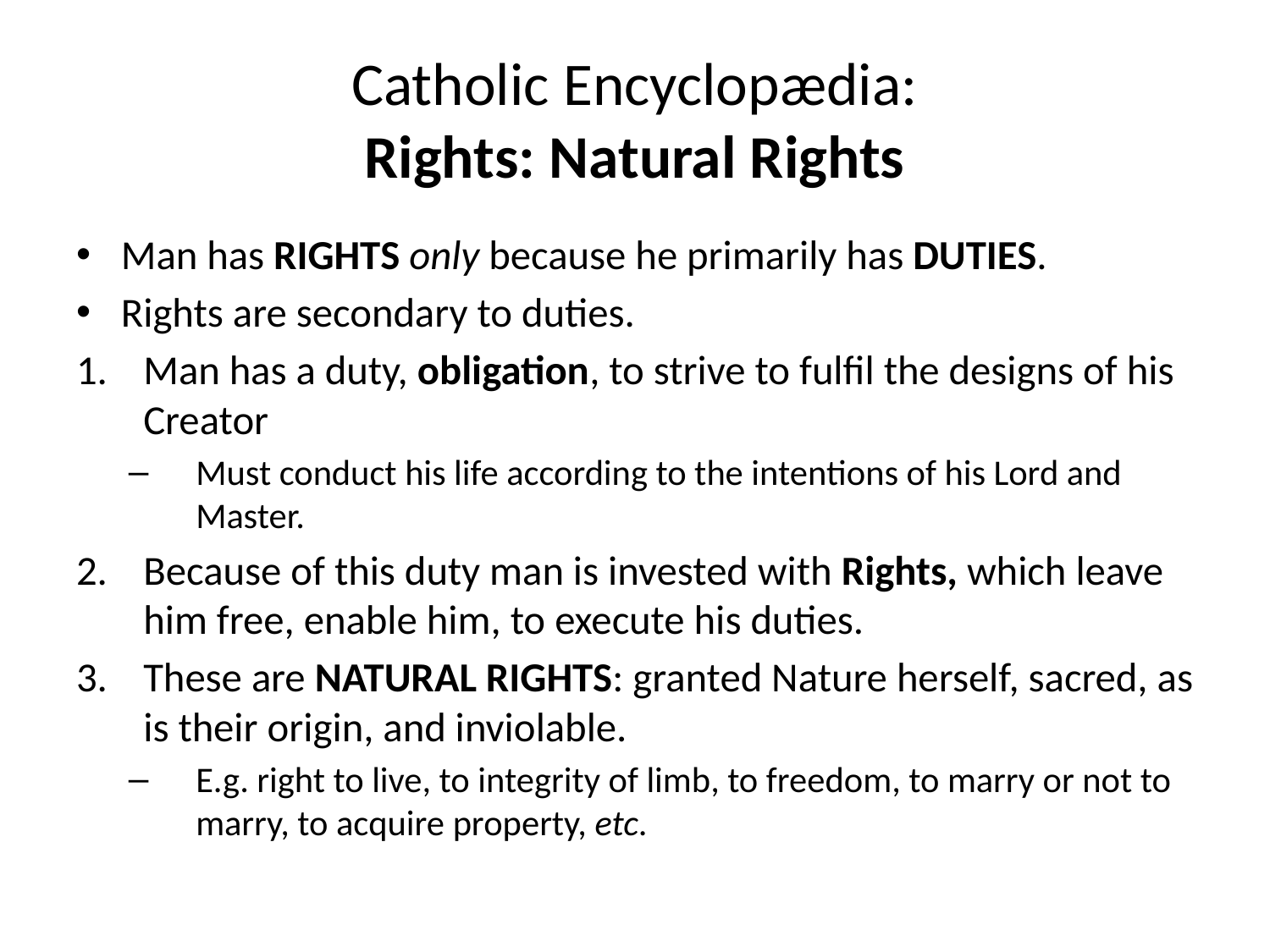

# Catholic Encyclopædia: Rights: Natural Rights
Man has Rights only because he primarily has Duties.
Rights are secondary to duties.
Man has a duty, obligation, to strive to fulfil the designs of his Creator
Must conduct his life according to the intentions of his Lord and Master.
Because of this duty man is invested with Rights, which leave him free, enable him, to execute his duties.
These are natural rights: granted Nature herself, sacred, as is their origin, and inviolable.
E.g. right to live, to integrity of limb, to freedom, to marry or not to marry, to acquire property, etc.